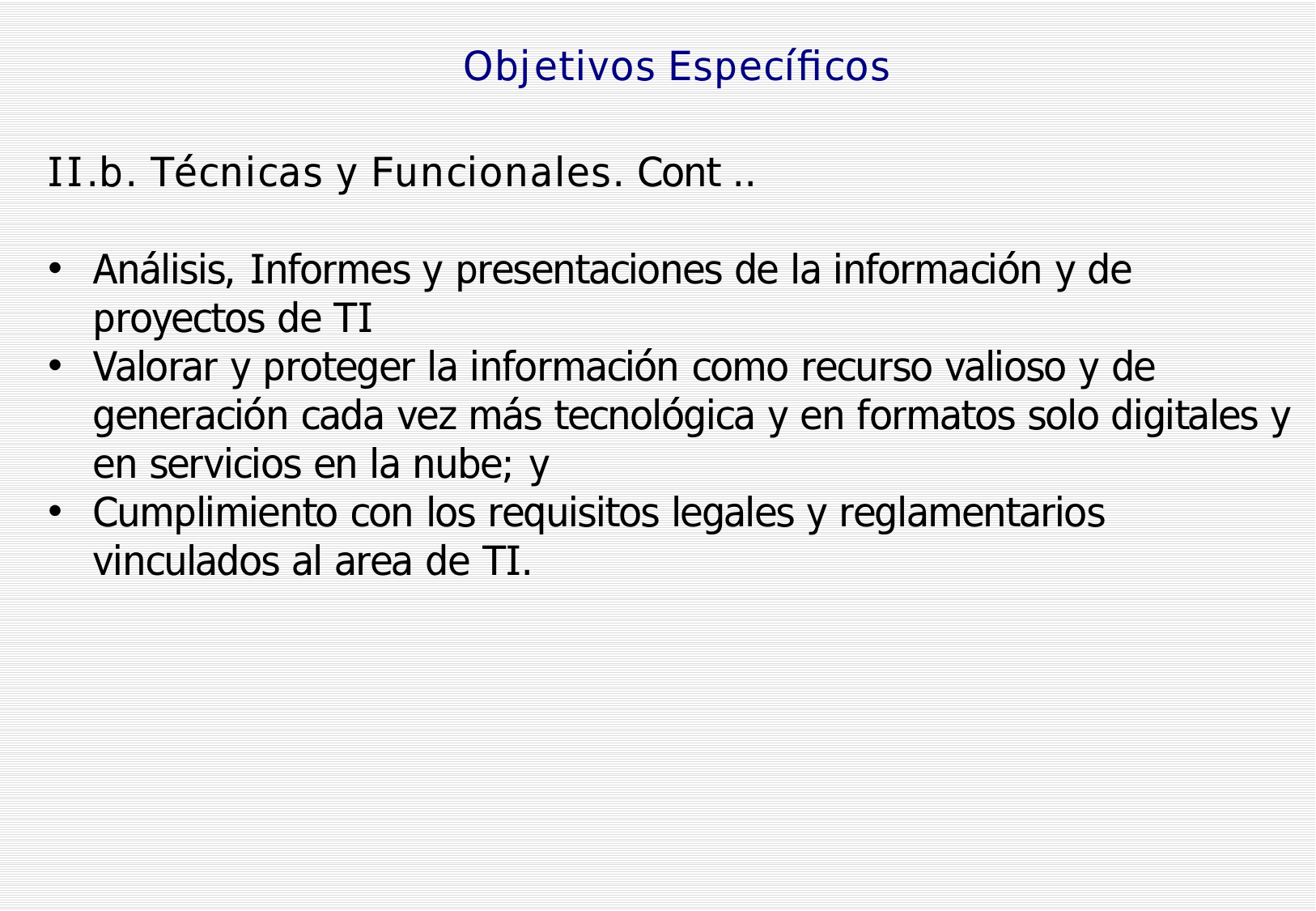

Objetivos Específicos
II.b. Técnicas y Funcionales. Cont ..

Análisis, Informes y presentaciones de la información y de proyectos de TI
Valorar y proteger la información como recurso valioso y de generación cada vez más tecnológica y en formatos solo digitales y en servicios en la nube; y
Cumplimiento con los requisitos legales y reglamentarios vinculados al area de TI.